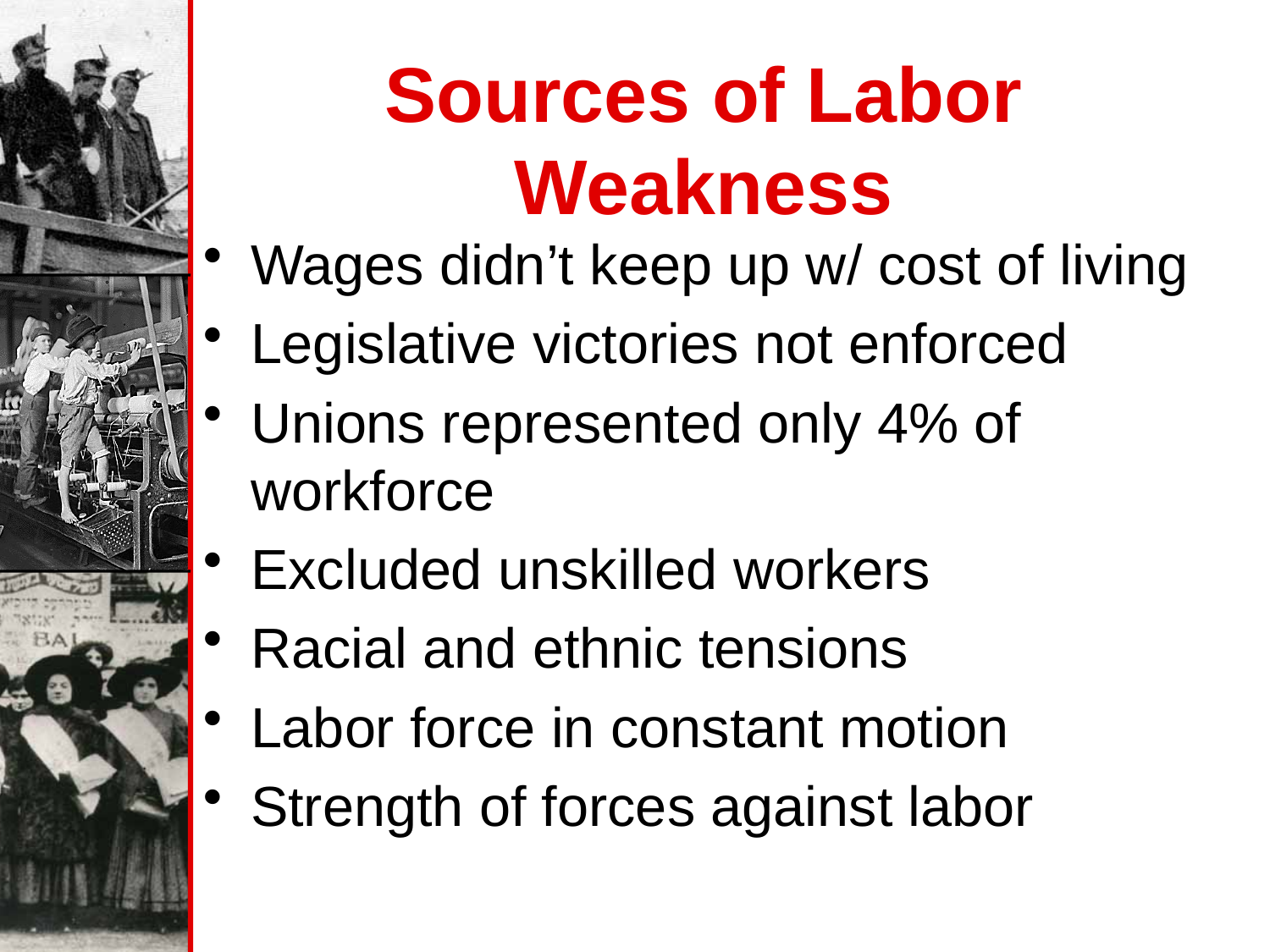

# Sources of Labor Weakness
Wages didn’t keep up w/ cost of living
Legislative victories not enforced
Unions represented only 4% of workforce
Excluded unskilled workers
Racial and ethnic tensions
Labor force in constant motion
Strength of forces against labor